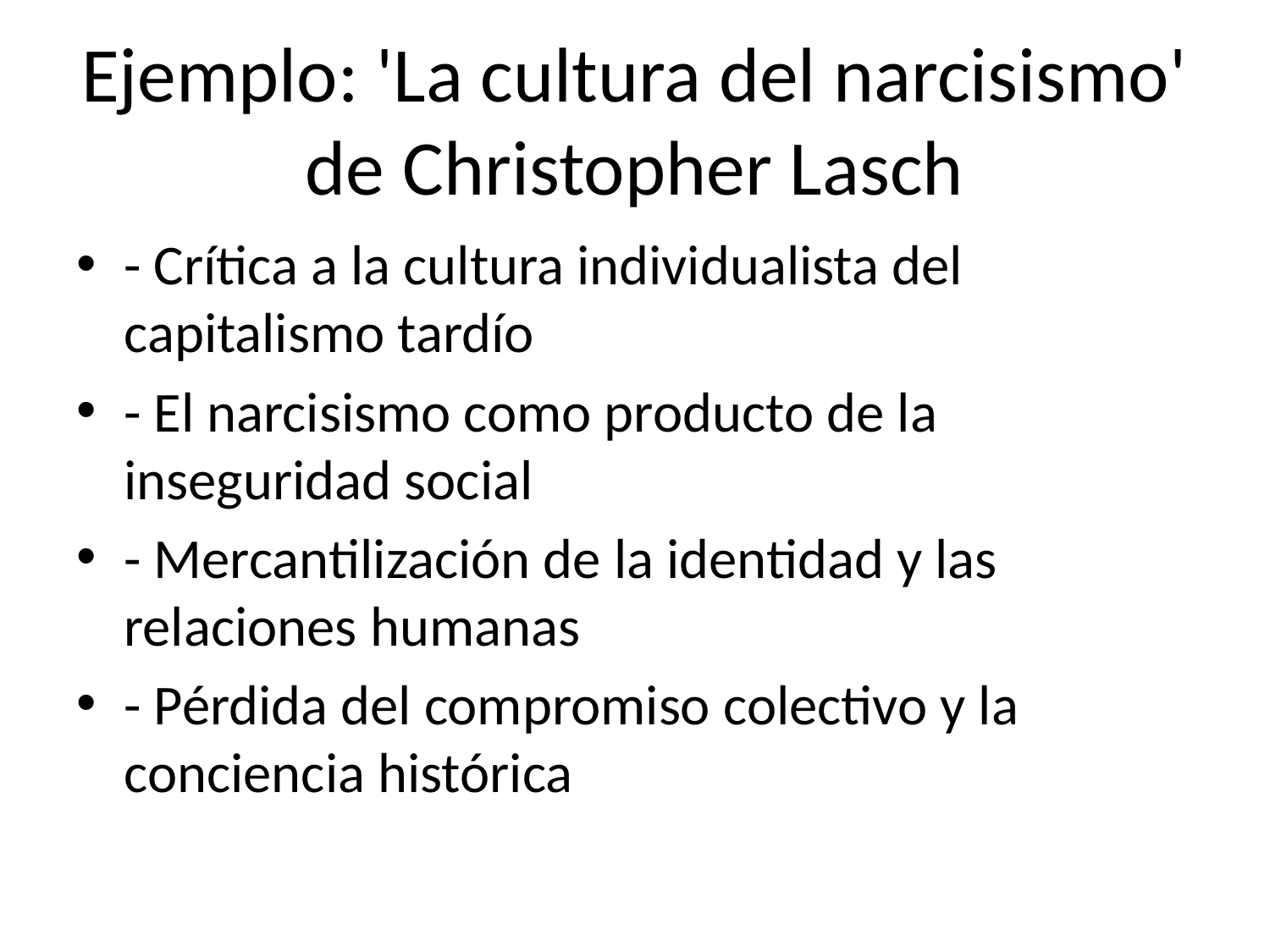

# Ejemplo: 'La cultura del narcisismo' de Christopher Lasch
- Crítica a la cultura individualista del capitalismo tardío
- El narcisismo como producto de la inseguridad social
- Mercantilización de la identidad y las relaciones humanas
- Pérdida del compromiso colectivo y la conciencia histórica